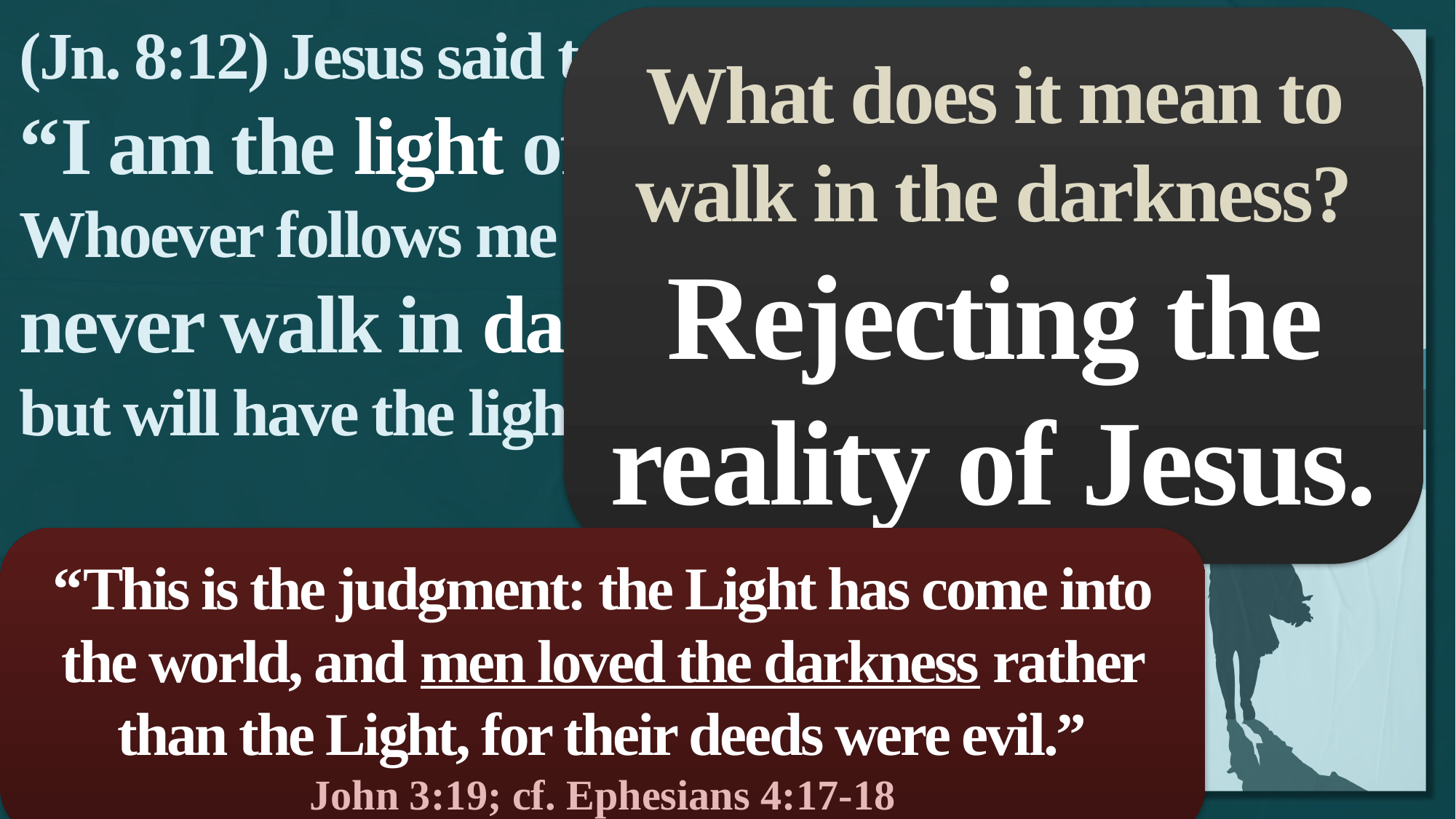

(Jn. 8:12) Jesus said to the people,
“I am the light of the world.
Whoever follows me will
never walk in darkness,
but will have the light of life.”
What does it mean to walk in the darkness?
Rejecting the reality of Jesus.
“This is the judgment: the Light has come into the world, and men loved the darkness rather than the Light, for their deeds were evil.”
John 3:19; cf. Ephesians 4:17-18